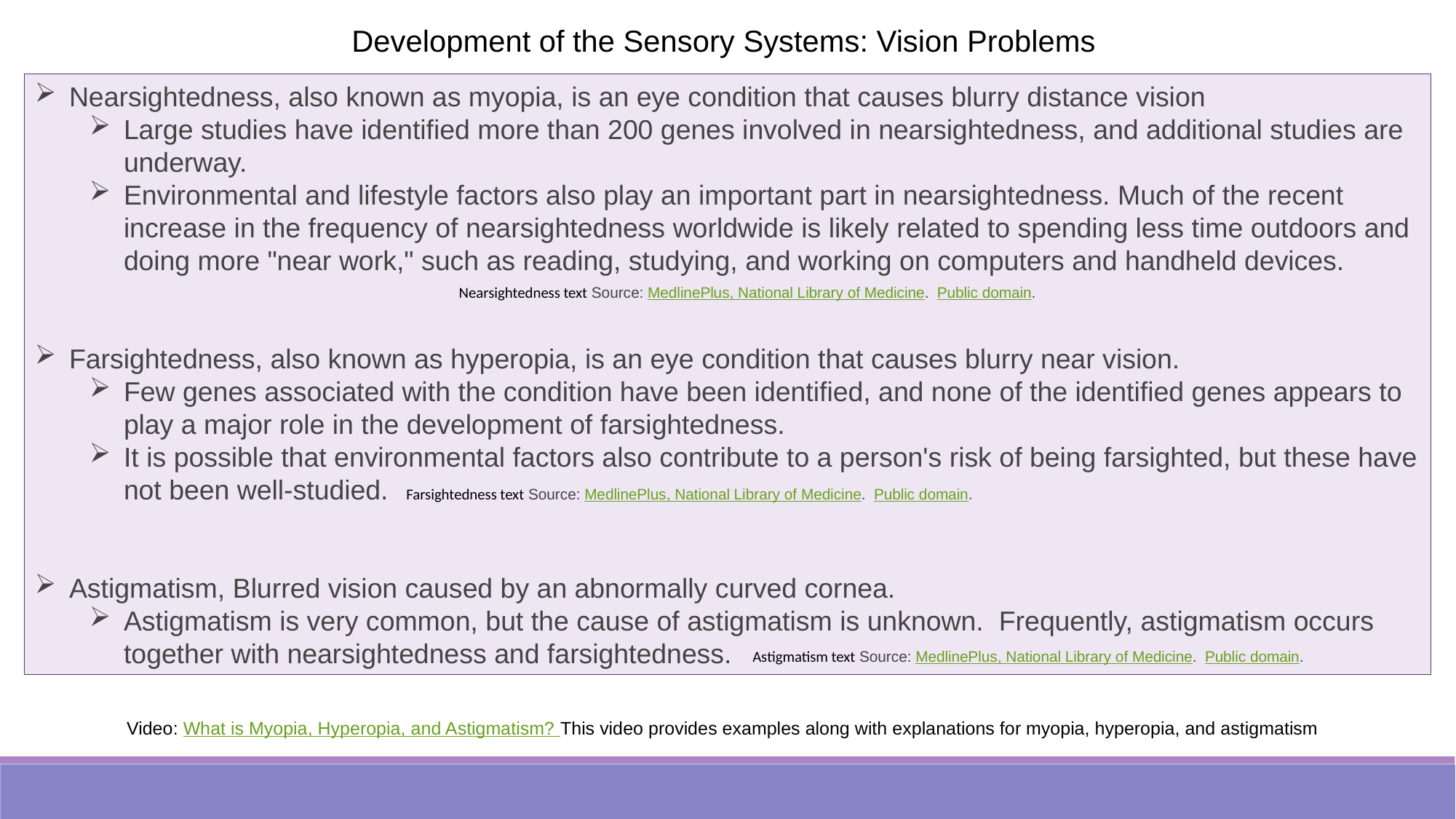

Development of the Sensory Systems: Vision Problems
Nearsightedness, also known as myopia, is an eye condition that causes blurry distance vision
Large studies have identified more than 200 genes involved in nearsightedness, and additional studies are underway.
Environmental and lifestyle factors also play an important part in nearsightedness. Much of the recent increase in the frequency of nearsightedness worldwide is likely related to spending less time outdoors and doing more "near work," such as reading, studying, and working on computers and handheld devices.

Farsightedness, also known as hyperopia, is an eye condition that causes blurry near vision.
Few genes associated with the condition have been identified, and none of the identified genes appears to play a major role in the development of farsightedness.
It is possible that environmental factors also contribute to a person's risk of being farsighted, but these have not been well-studied.

Astigmatism, Blurred vision caused by an abnormally curved cornea.
Astigmatism is very common, but the cause of astigmatism is unknown.  Frequently, astigmatism occurs together with nearsightedness and farsightedness.
Nearsightedness text Source: MedlinePlus, National Library of Medicine.  Public domain.
Farsightedness text Source: MedlinePlus, National Library of Medicine.  Public domain.
Astigmatism text Source: MedlinePlus, National Library of Medicine.  Public domain.
Video: What is Myopia, Hyperopia, and Astigmatism? This video provides examples along with explanations for myopia, hyperopia, and astigmatism